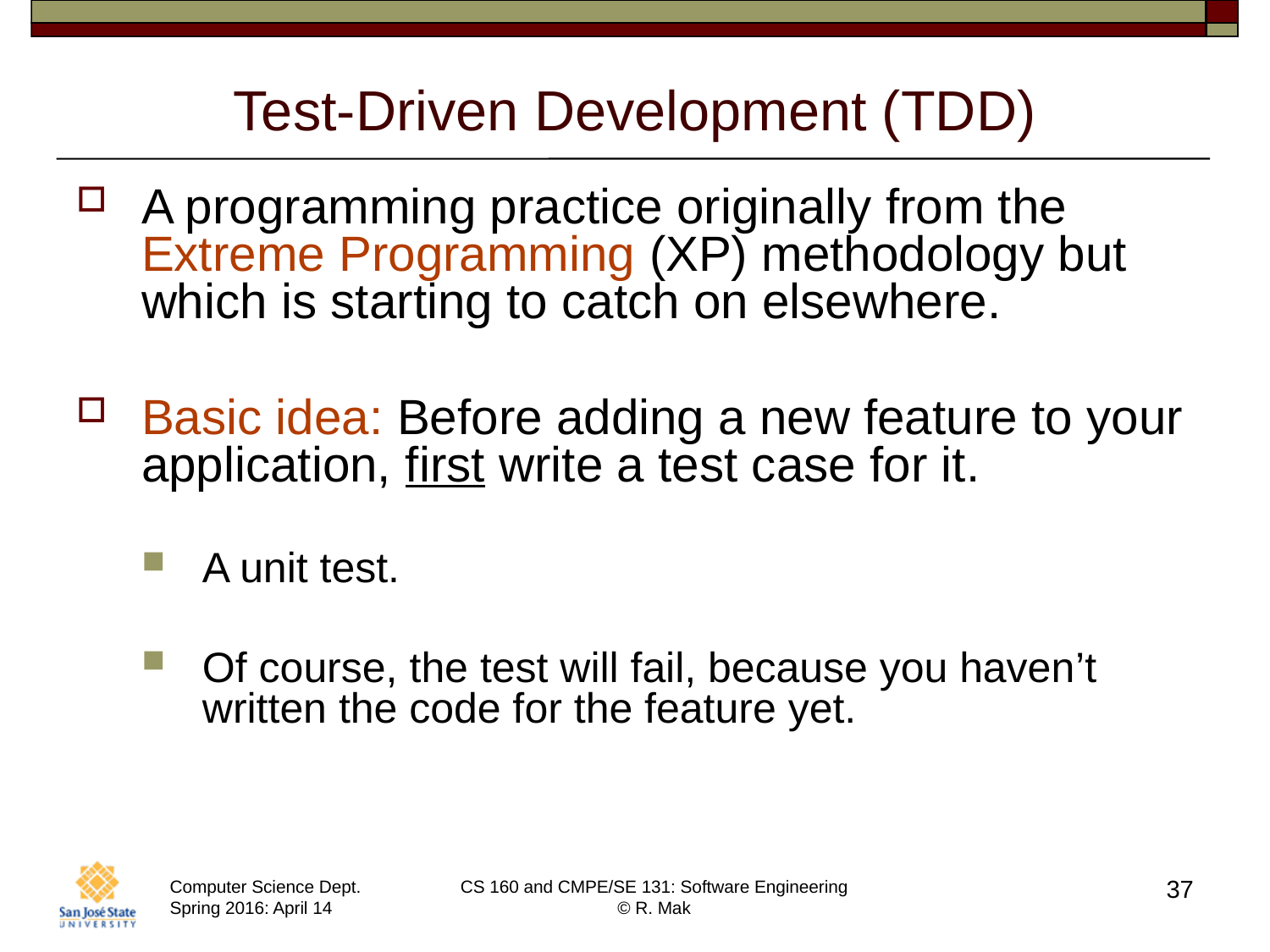

# Test-Driven Development (TDD)
A programming practice originally from the Extreme Programming (XP) methodology but which is starting to catch on elsewhere.

Basic idea: Before adding a new feature to your application, first write a test case for it.

A unit test.

Of course, the test will fail, because you haven’t written the code for the feature yet.
37